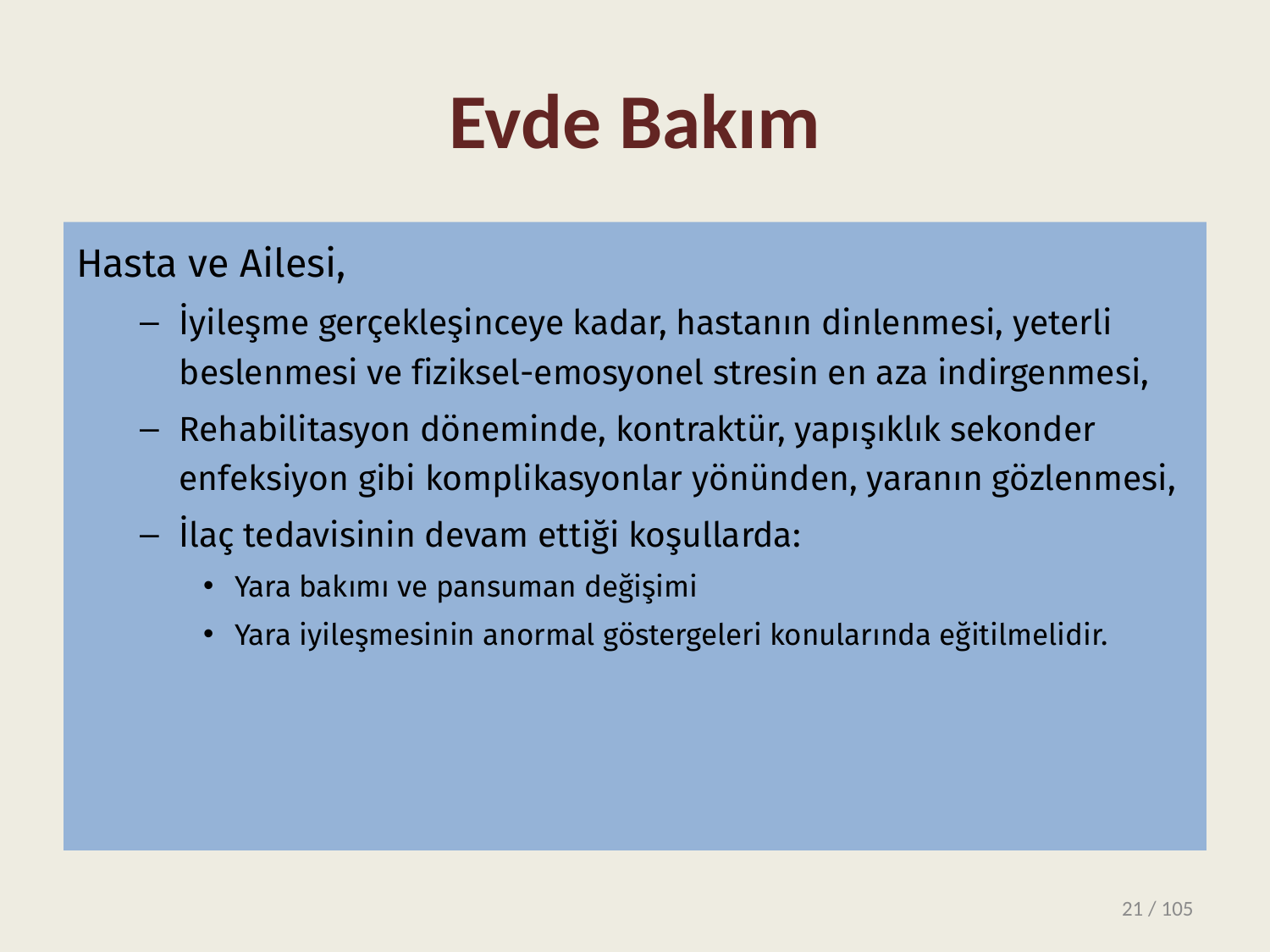

# Evde Bakım
Hasta ve Ailesi,
İyileşme gerçekleşinceye kadar, hastanın dinlenmesi, yeterli beslenmesi ve fiziksel-emosyonel stresin en aza indirgenmesi,
Rehabilitasyon döneminde, kontraktür, yapışıklık sekonder enfeksiyon gibi komplikasyonlar yönünden, yaranın gözlenmesi,
İlaç tedavisinin devam ettiği koşullarda:
Yara bakımı ve pansuman değişimi
Yara iyileşmesinin anormal göstergeleri konularında eğitilmelidir.

21 / 105